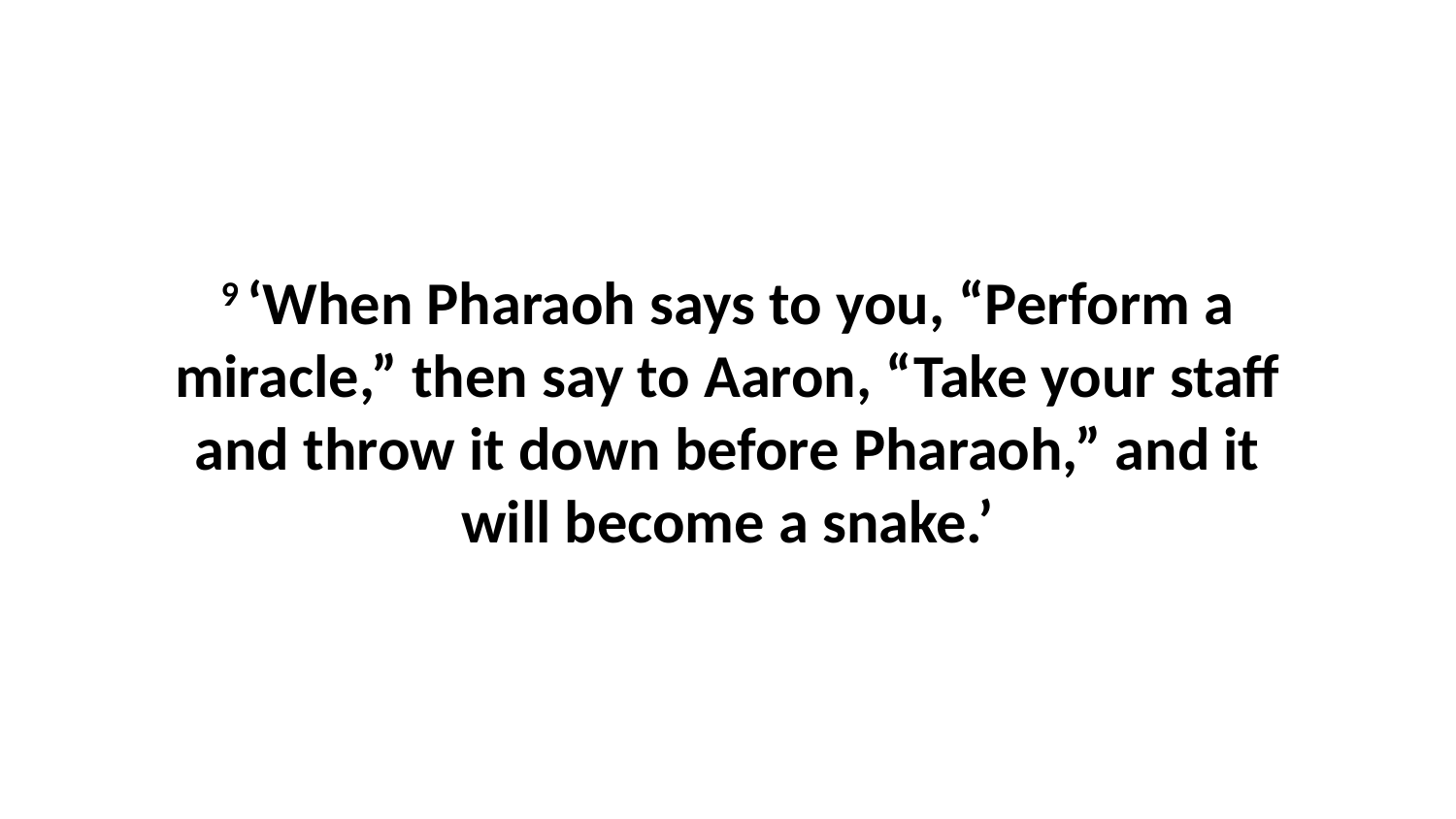

9 ‘When Pharaoh says to you, “Perform a miracle,” then say to Aaron, “Take your staff and throw it down before Pharaoh,” and it will become a snake.’